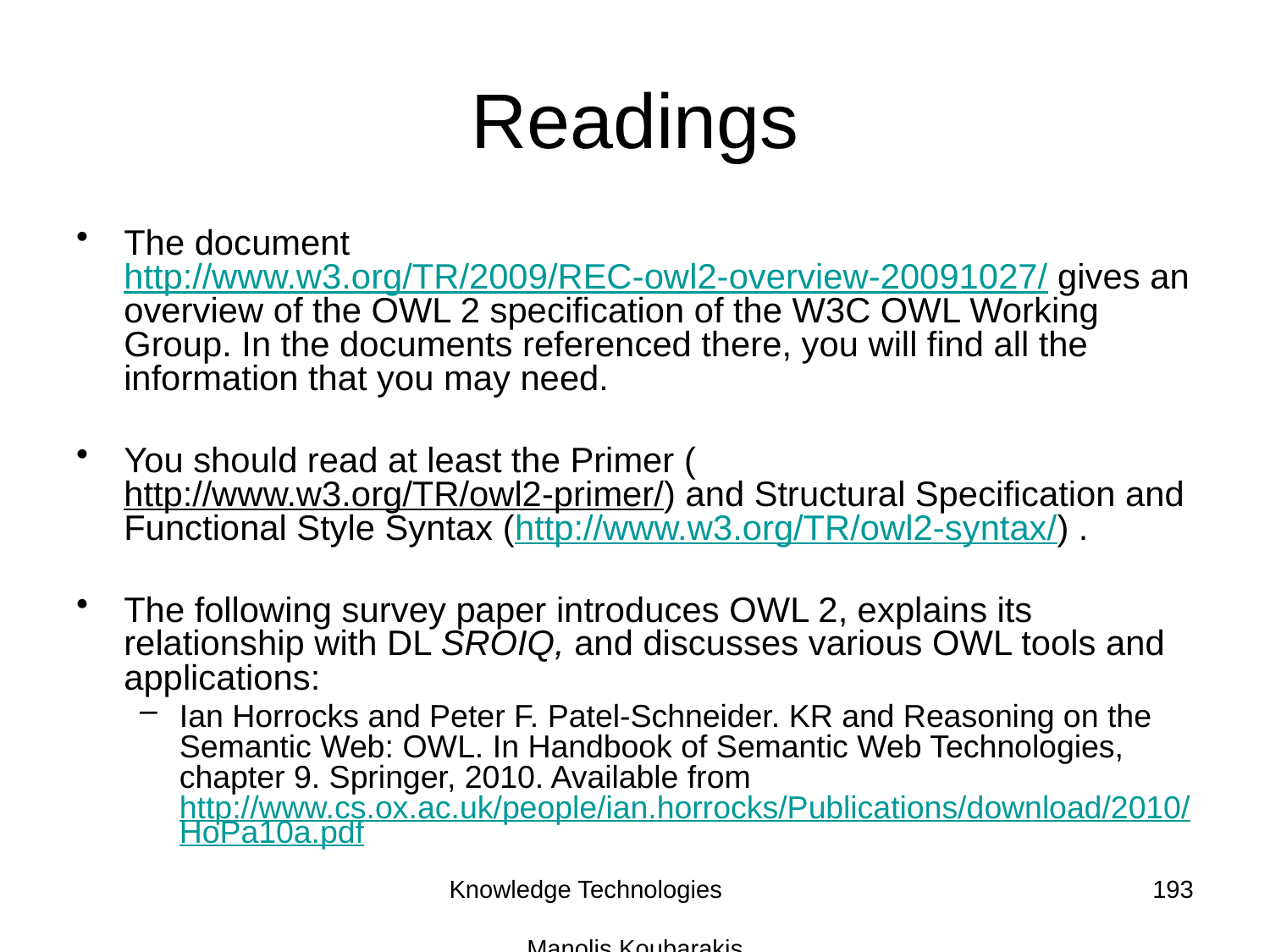

# Readings
The document http://www.w3.org/TR/2009/REC-owl2-overview-20091027/ gives an overview of the OWL 2 specification of the W3C OWL Working Group. In the documents referenced there, you will find all the information that you may need.

You should read at least the Primer (http://www.w3.org/TR/owl2-primer/) and Structural Specification and Functional Style Syntax (http://www.w3.org/TR/owl2-syntax/) .

The following survey paper introduces OWL 2, explains its relationship with DL SROIQ, and discusses various OWL tools and applications:
Ian Horrocks and Peter F. Patel-Schneider. KR and Reasoning on the Semantic Web: OWL. In Handbook of Semantic Web Technologies, chapter 9. Springer, 2010. Available from http://www.cs.ox.ac.uk/people/ian.horrocks/Publications/download/2010/HoPa10a.pdf
Knowledge Technologies                                                             Manolis Koubarakis
193